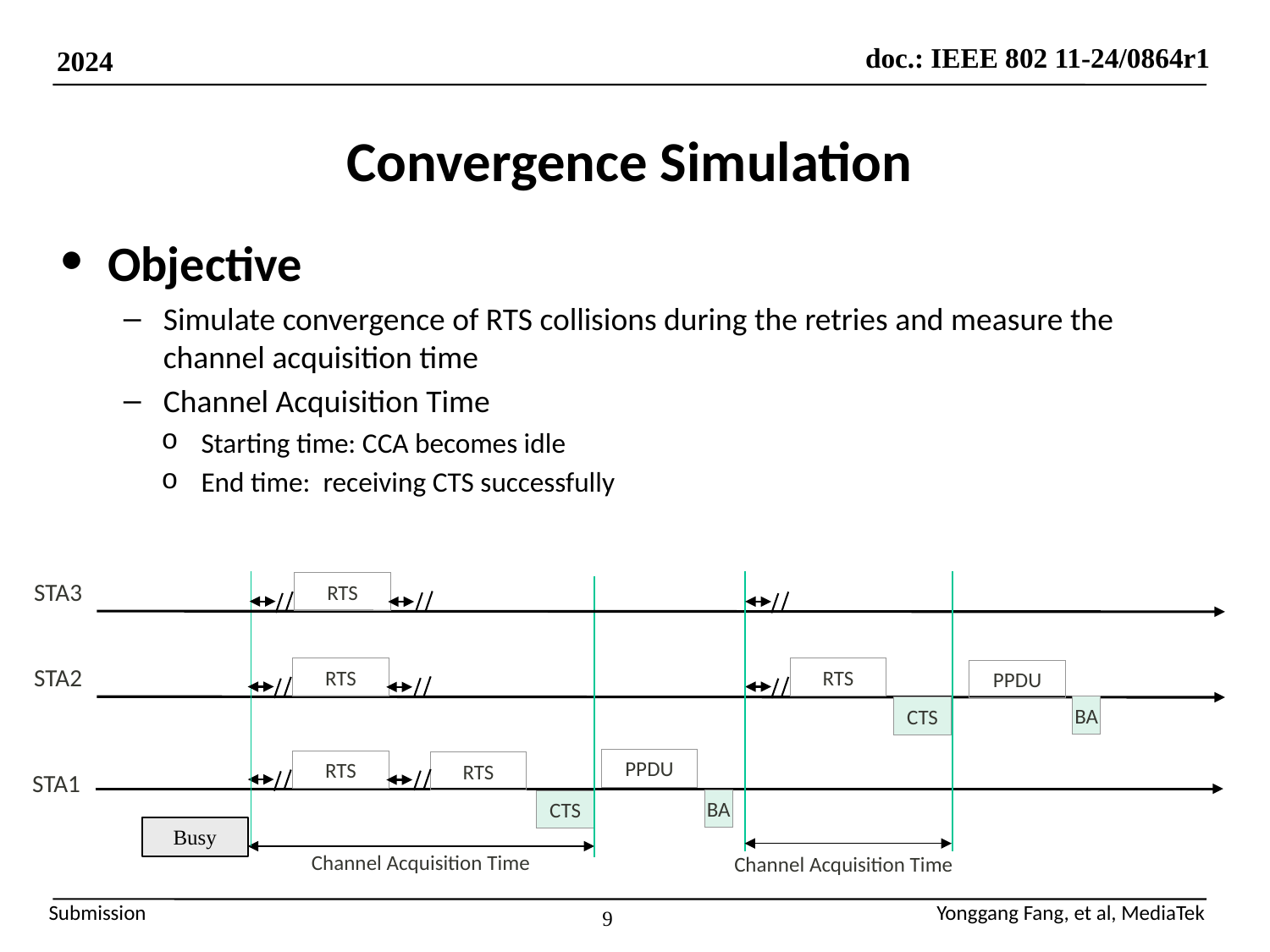

# Convergence Simulation
Objective
Simulate convergence of RTS collisions during the retries and measure the channel acquisition time
Channel Acquisition Time
Starting time: CCA becomes idle
End time:  receiving CTS successfully
RTS
STA3
RTS
RTS
PPDU
STA2
BA
CTS
PPDU
RTS
RTS
STA1

BA
CTS
Busy
Channel Acquisition Time
Channel Acquisition Time
9